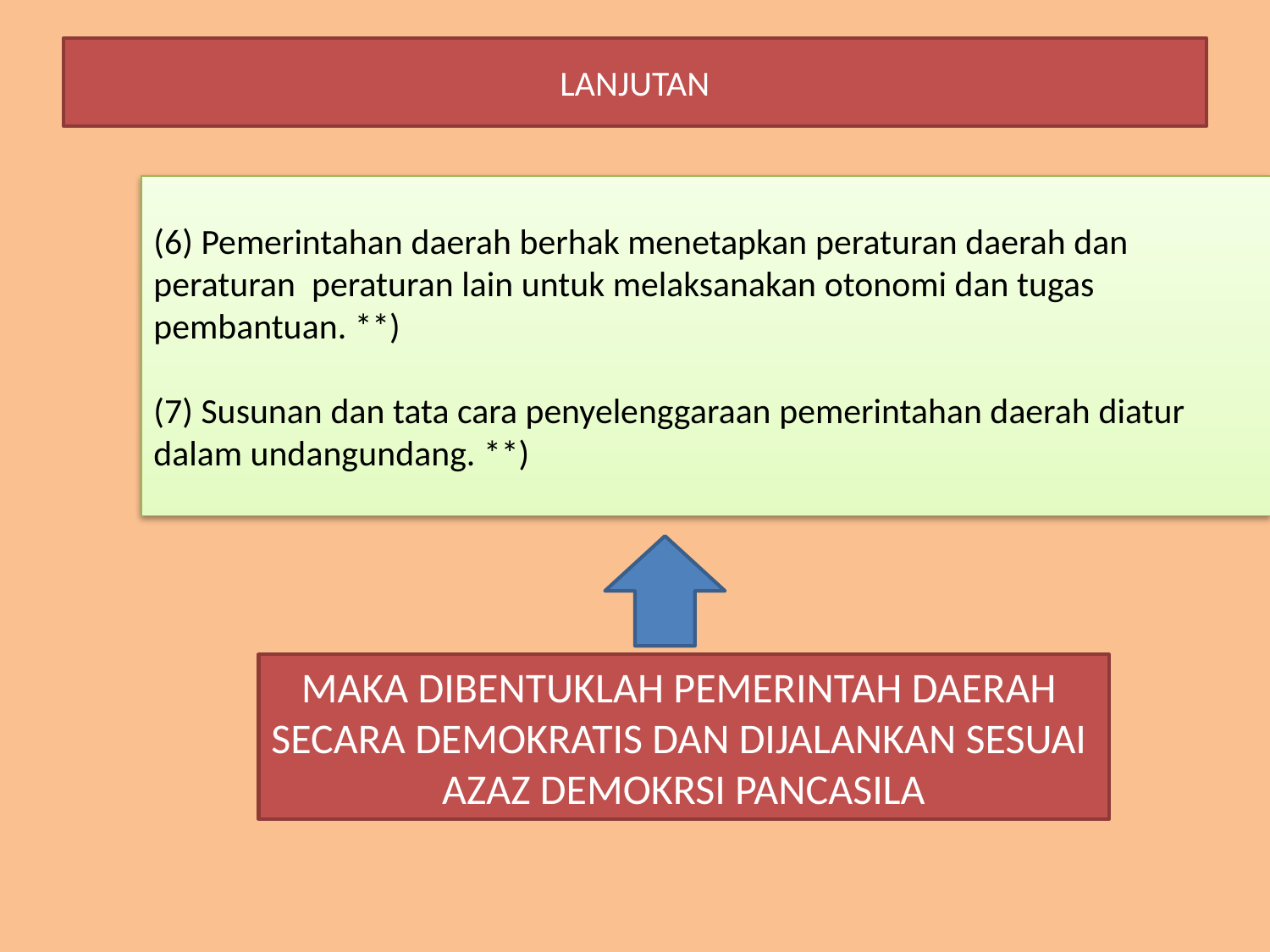

# LANJUTAN
(6) Pemerintahan daerah berhak menetapkan peraturan daerah dan peraturan­  peraturan lain untuk melaksanakan otonomi dan tugas pembantuan. **)

(7) Susunan dan tata cara penyelenggaraan pemerintahan daerah diatur dalam undang­undang. **)

MAKA DIBENTUKLAH PEMERINTAH DAERAH
SECARA DEMOKRATIS DAN DIJALANKAN SESUAI
AZAZ DEMOKRSI PANCASILA